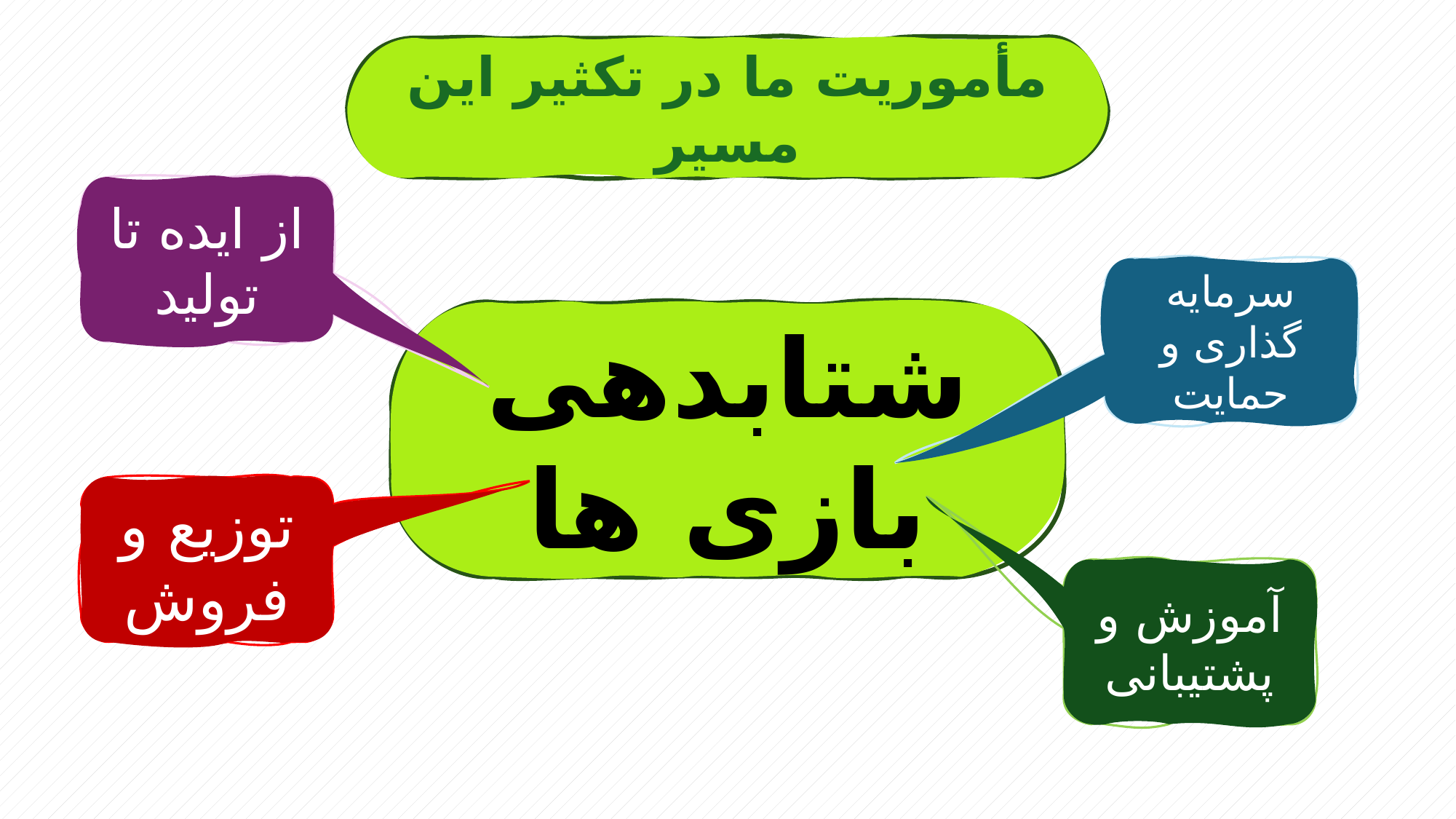

مأموریت ما در تکثیر این مسیر
از ایده تا تولید
سرمایه گذاری و حمایت
شتابدهی بازی ها
توزیع و فروش
آموزش و پشتیبانی